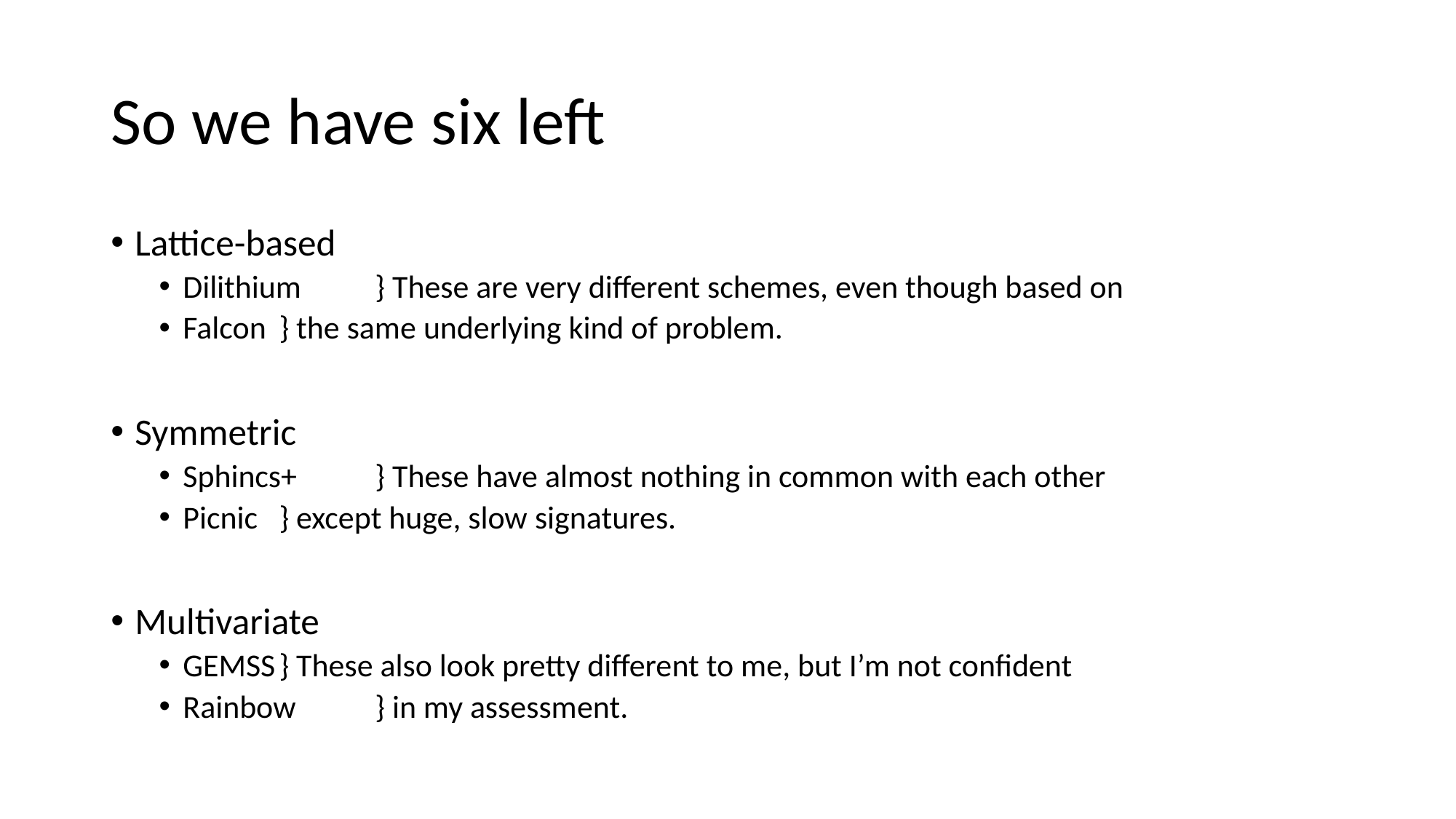

# So we have six left
Lattice-based
Dilithium		} These are very different schemes, even though based on
Falcon		} the same underlying kind of problem.

Symmetric
Sphincs+		} These have almost nothing in common with each other
Picnic		} except huge, slow signatures.

Multivariate
GEMSS		} These also look pretty different to me, but I’m not confident
Rainbow		} in my assessment.